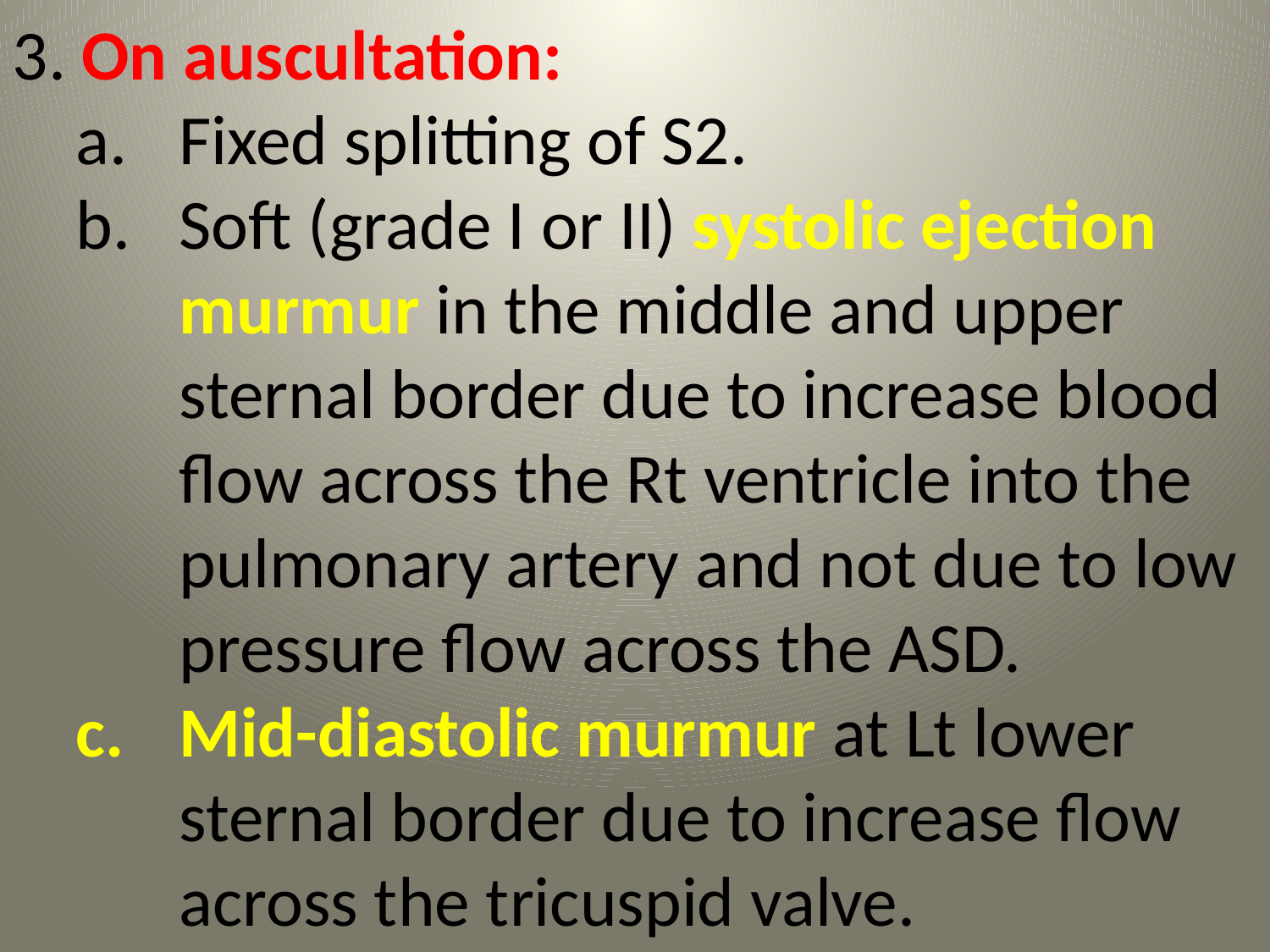

3. On auscultation:
Fixed splitting of S2.
Soft (grade I or II) systolic ejection murmur in the middle and upper sternal border due to increase blood flow across the Rt ventricle into the pulmonary artery and not due to low pressure flow across the ASD.
Mid-diastolic murmur at Lt lower sternal border due to increase flow across the tricuspid valve.